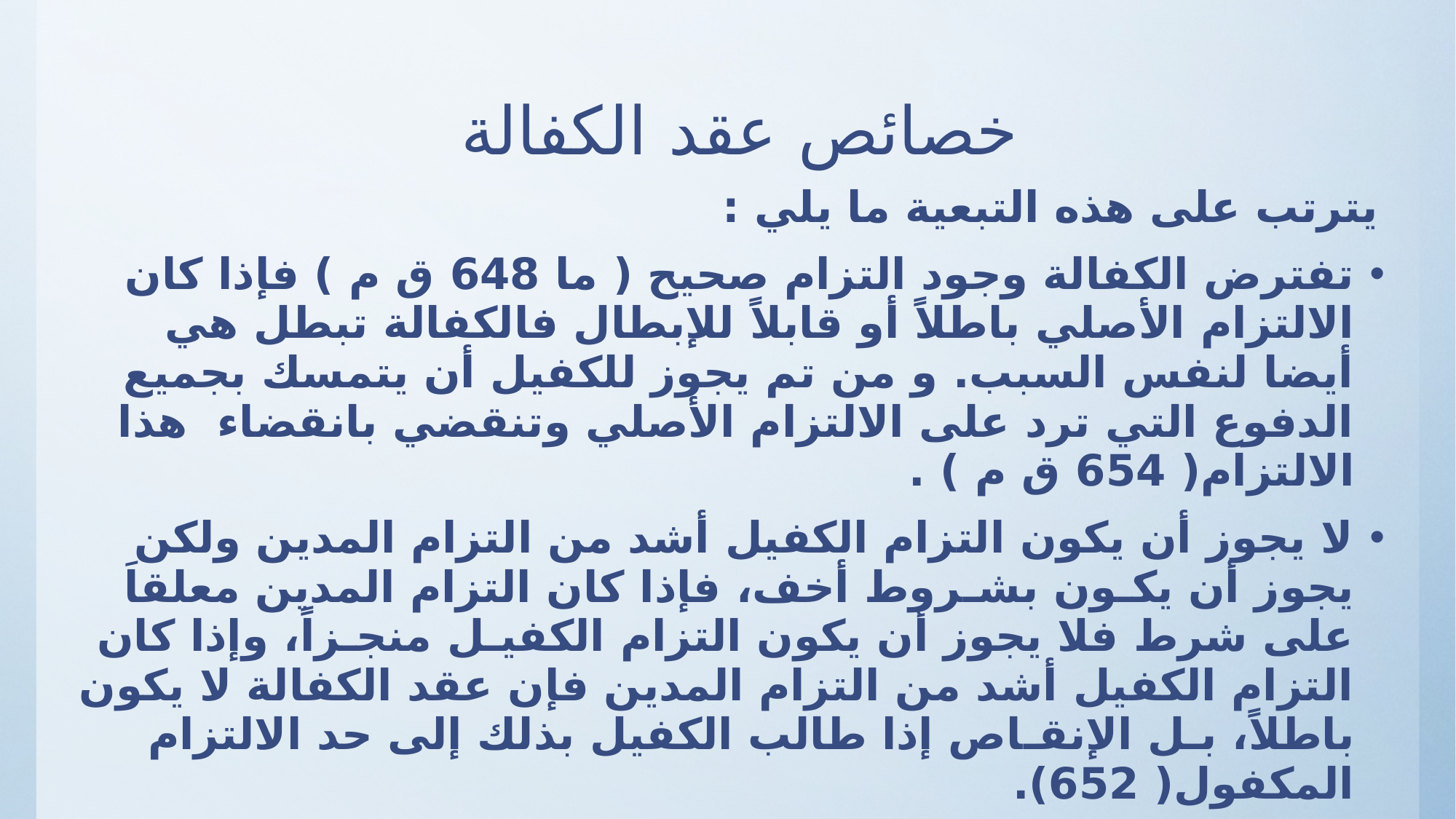

# خصائص عقد الكفالة
يترتب على هذه التبعية ما يلي :
	تفترض الكفالة وجود التزام صحيح ( ما 648 ق م ) فإذا كان الالتزام الأصلي باطلاً أو قابلاً للإبطال فالكفالة تبطل هي أيضا لنفس السبب. و من تم يجوز للكفيل أن يتمسك بجميع الدفوع التي ترد على الالتزام الأصلي وتنقضي بانقضاء  هذا الالتزام( 654 ق م ) .
	لا يجوز أن يكون التزام الكفيل أشد من التزام المدين ولكن يجوز أن يكـون بشـروط أخف، فإذا كان التزام المدين معلقاَ على شرط فلا يجوز أن يكون التزام الكفيـل منجـزاً، وإذا كان التزام الكفيل أشد من التزام المدين فإن عقد الكفالة لا يكون باطلاً، بـل الإنقـاص إذا طالب الكفيل بذلك إلى حد الالتزام المكفول( 652).